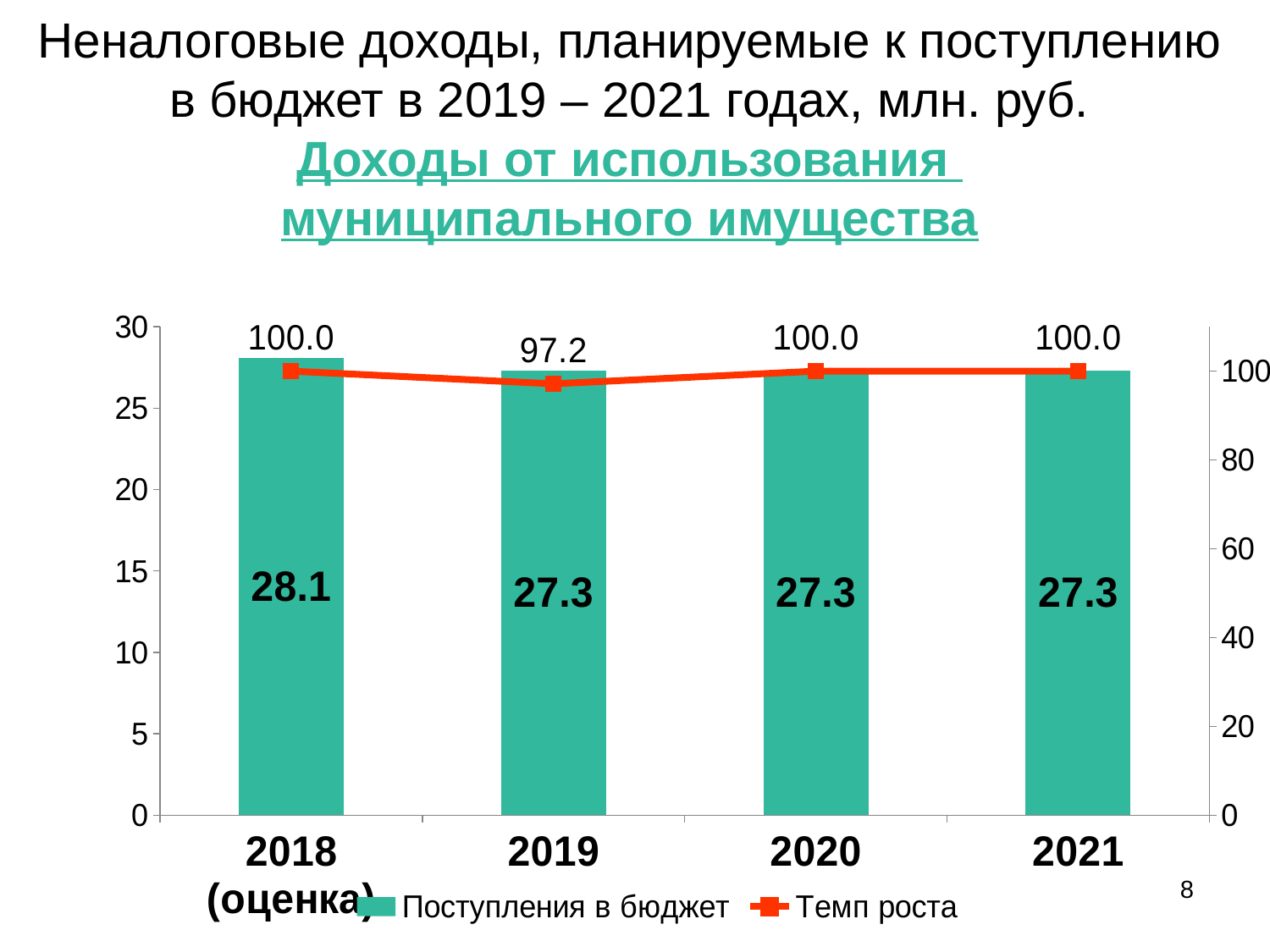

# Неналоговые доходы, планируемые к поступлению в бюджет в 2019 – 2021 годах, млн. руб. Доходы от использования муниципального имущества

### Chart

| Category | Поступления в бюджет | Темп роста |
|---|---|---|
| 2018 (оценка) | 28.1 | 100.0 |
| 2019 | 27.3 | 97.15302491103202 |
| 2020 | 27.3 | 100.0 |
| 2021 | 27.3 | 100.0 |
8